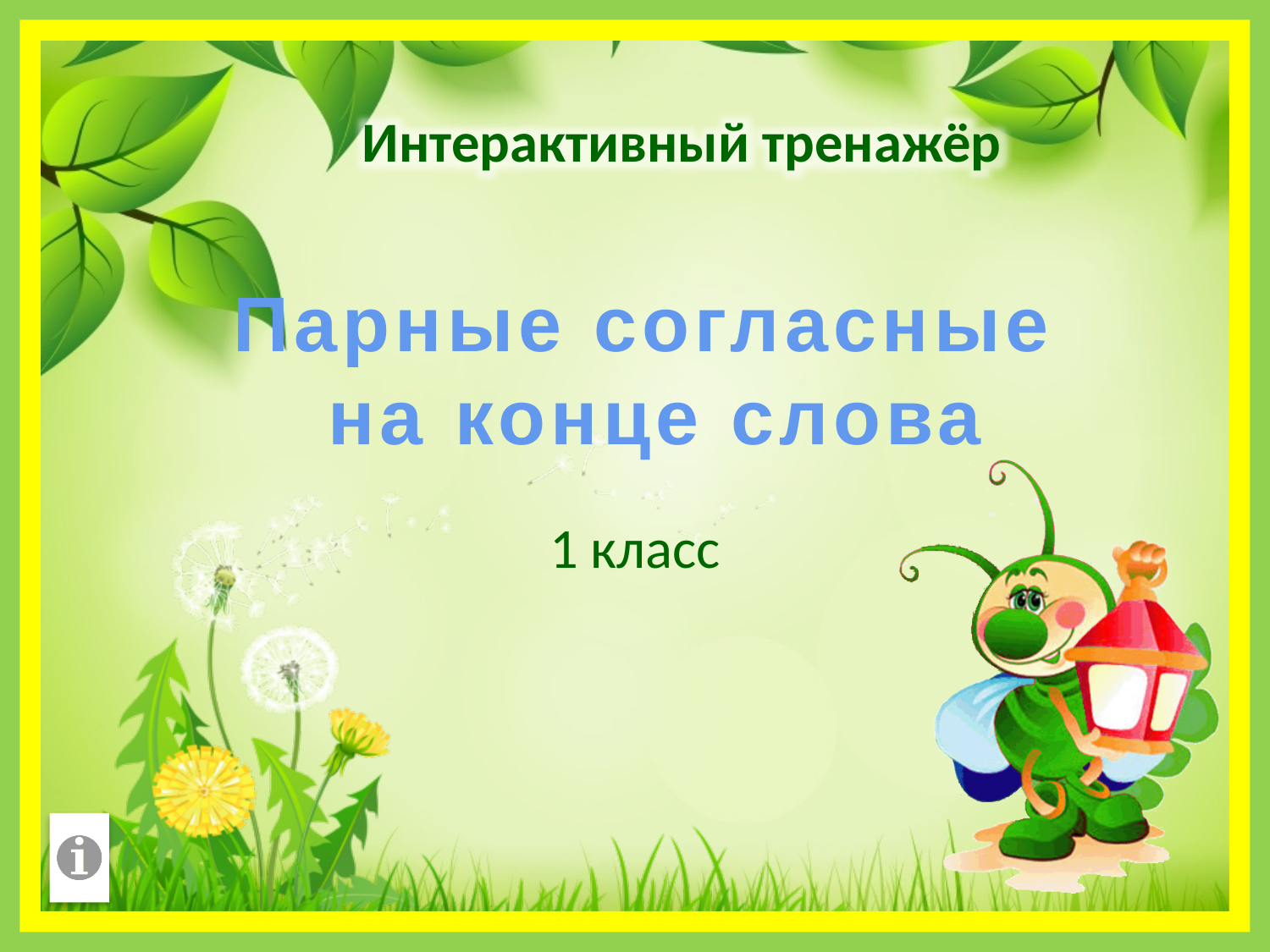

Интерактивный тренажёр
Парные согласные
на конце слова
1 класс